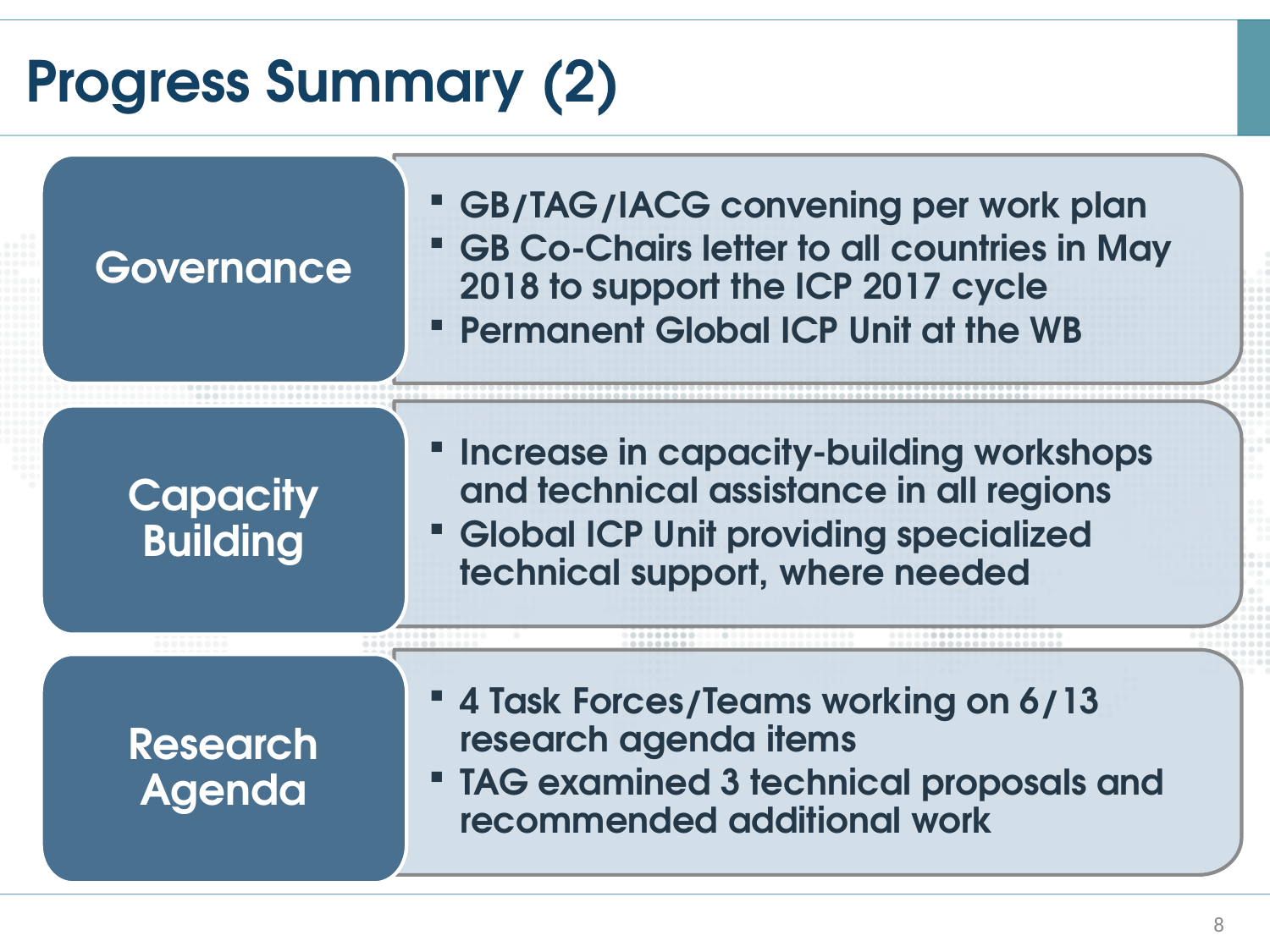

# Progress Summary (2)
Governance
GB/TAG/IACG convening per work plan
GB Co-Chairs letter to all countries in May 2018 to support the ICP 2017 cycle
Permanent Global ICP Unit at the WB
Increase in capacity-building workshops and technical assistance in all regions
Global ICP Unit providing specialized technical support, where needed
Capacity Building
4 Task Forces/Teams working on 6/13 research agenda items
TAG examined 3 technical proposals and recommended additional work
Research Agenda
8